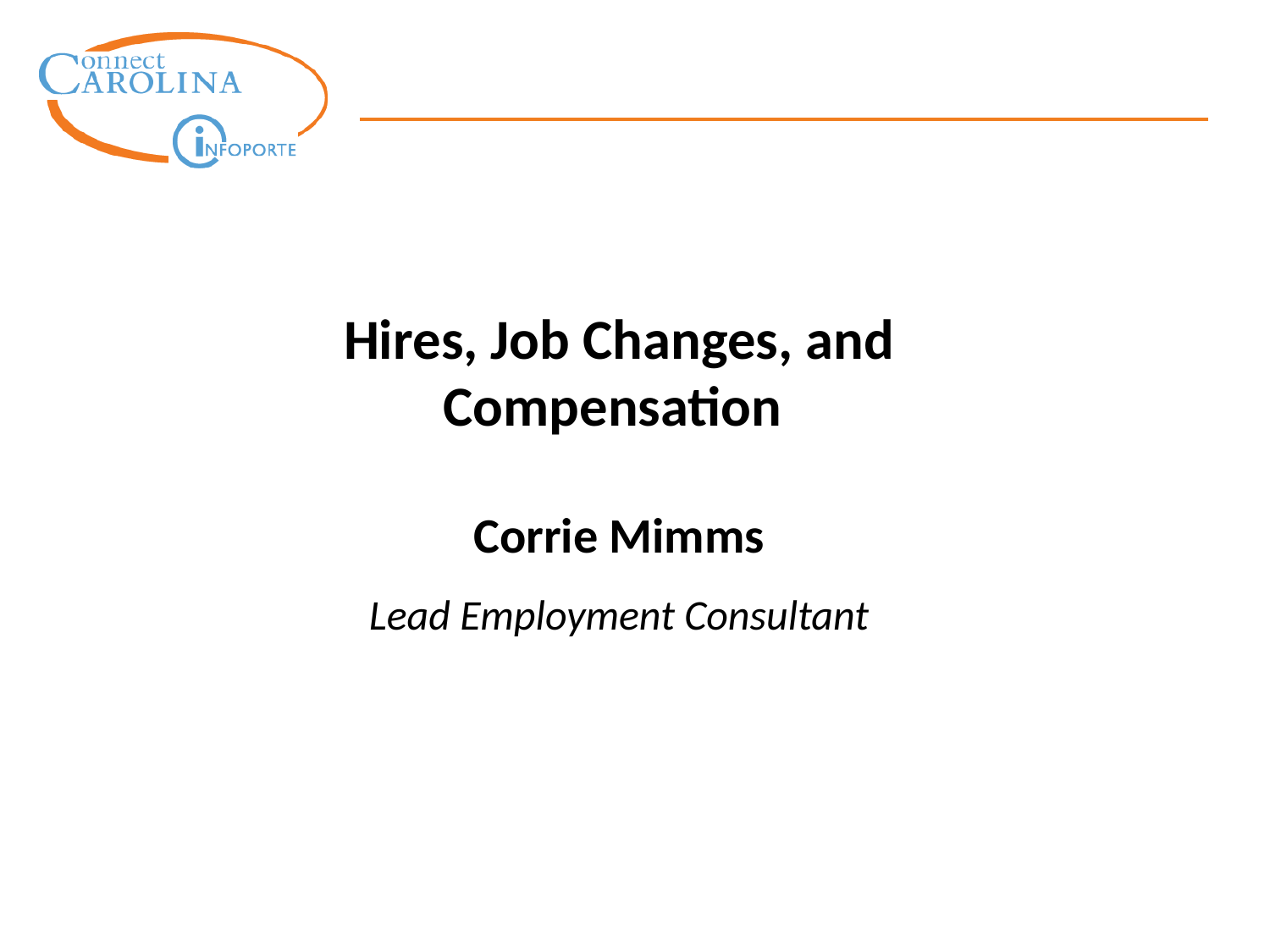

Hires, Job Changes, and Compensation

Corrie Mimms
Lead Employment Consultant